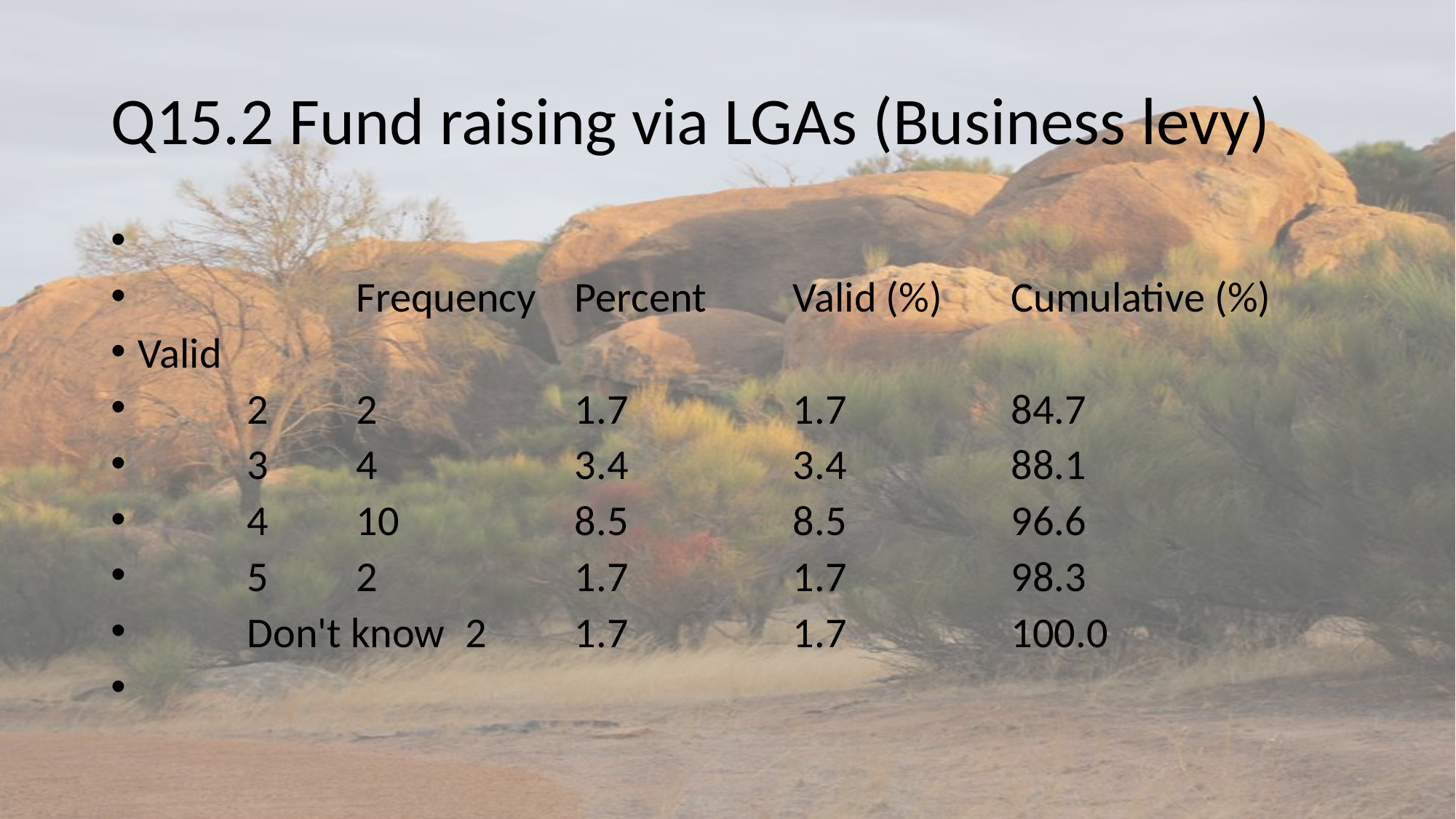

# Q15.2 Fund raising via LGAs (Business levy)

		Frequency	Percent	Valid (%)	Cumulative (%)
Valid
	2	2		1.7		1.7		84.7
	3	4		3.4		3.4		88.1
	4	10		8.5		8.5		96.6
	5	2		1.7		1.7		98.3
	Don't know	2	1.7		1.7		100.0